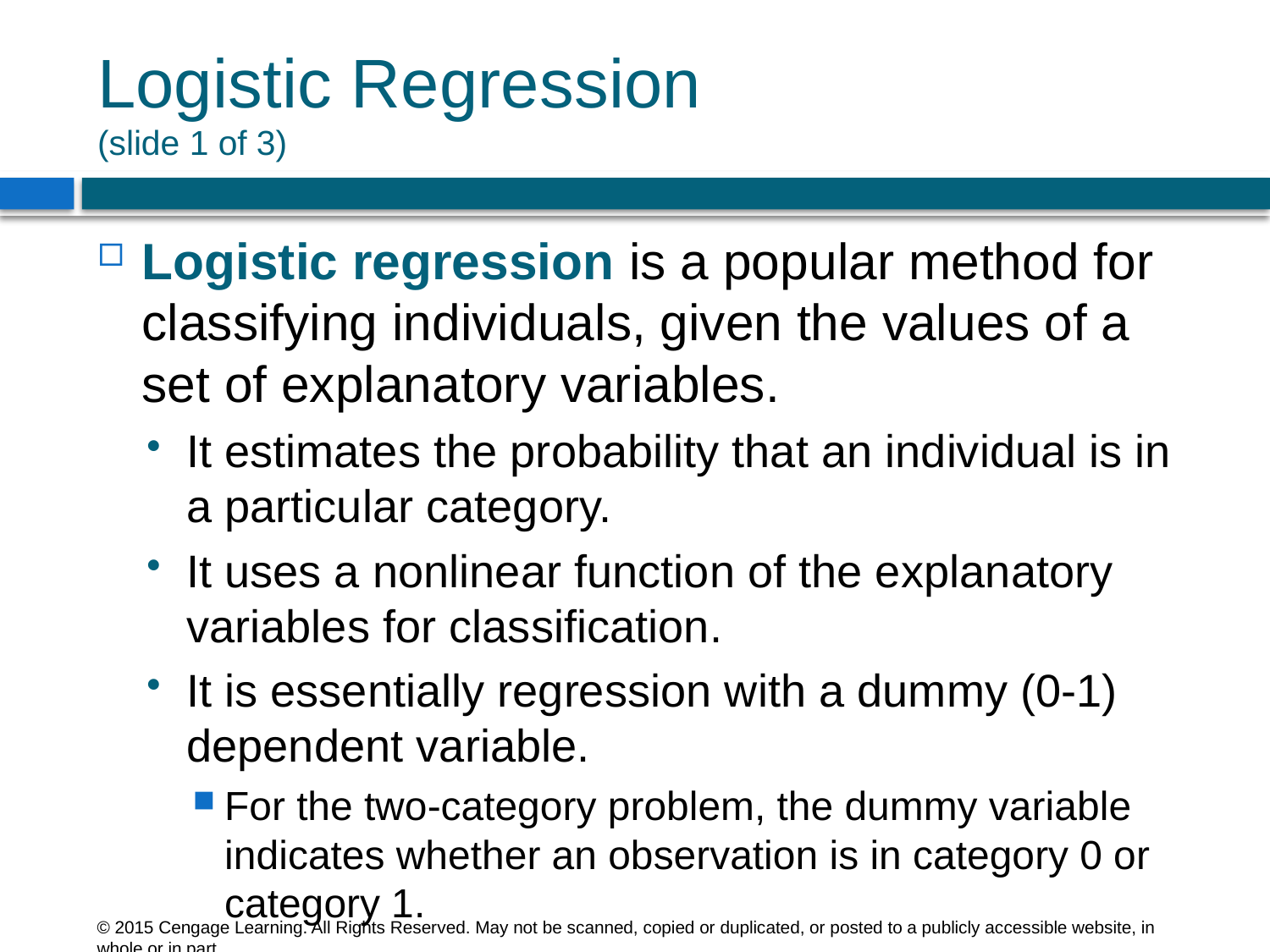

# Logistic Regression (slide 1 of 3)
Logistic regression is a popular method for classifying individuals, given the values of a set of explanatory variables.
It estimates the probability that an individual is in a particular category.
It uses a nonlinear function of the explanatory variables for classification.
It is essentially regression with a dummy (0-1) dependent variable.
For the two-category problem, the dummy variable indicates whether an observation is in category 0 or category 1.